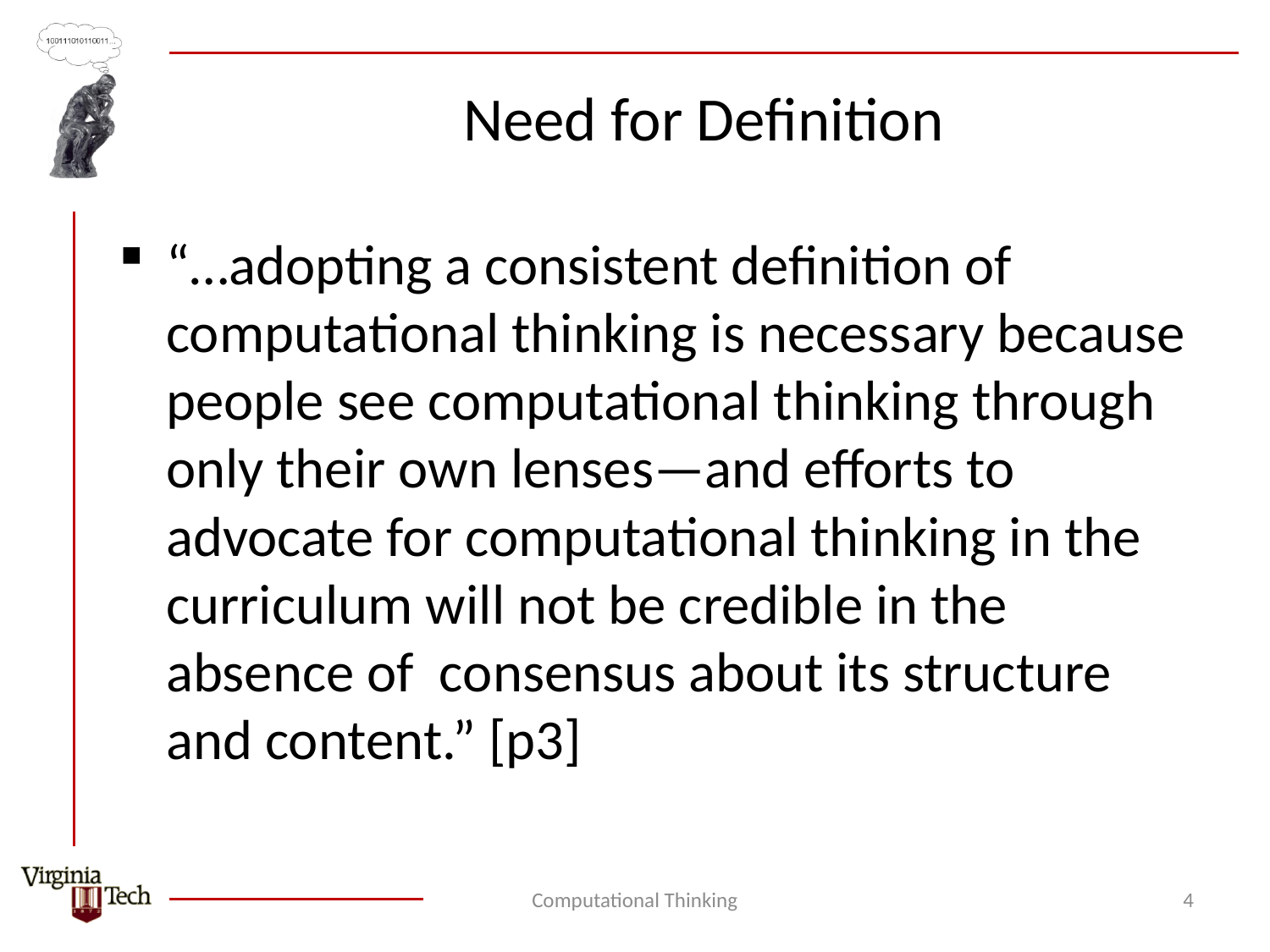

# Need for Definition
“…adopting a consistent definition of computational thinking is necessary because people see computational thinking through only their own lenses—and efforts to advocate for computational thinking in the curriculum will not be credible in the absence of  consensus about its structure and content.” [p3]
Computational Thinking
4